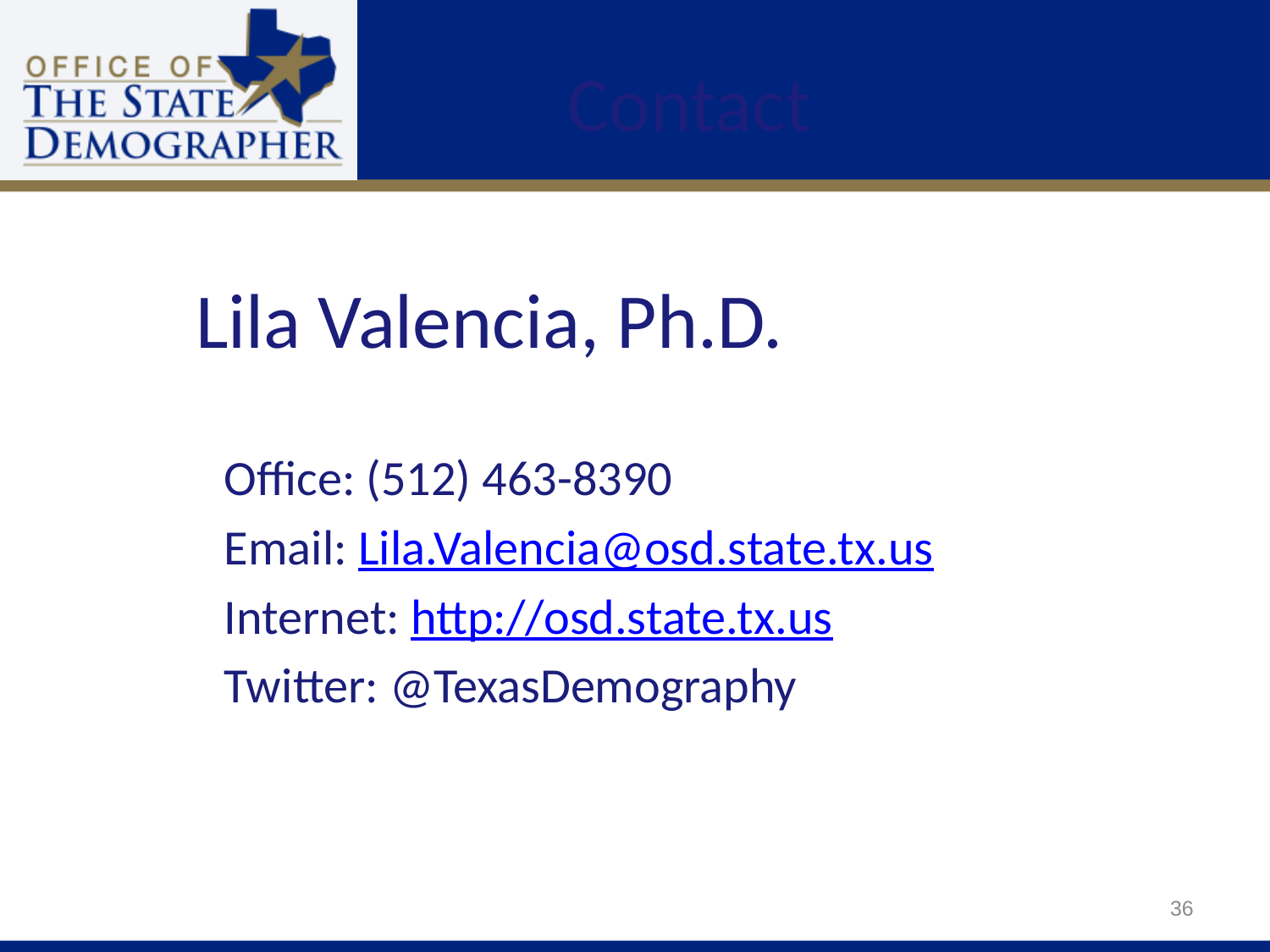

# Contact

Office: (512) 463-8390
Email: Lila.Valencia@osd.state.tx.us
Internet: http://osd.state.tx.us
Twitter: @TexasDemography

Lila Valencia, Ph.D.
36